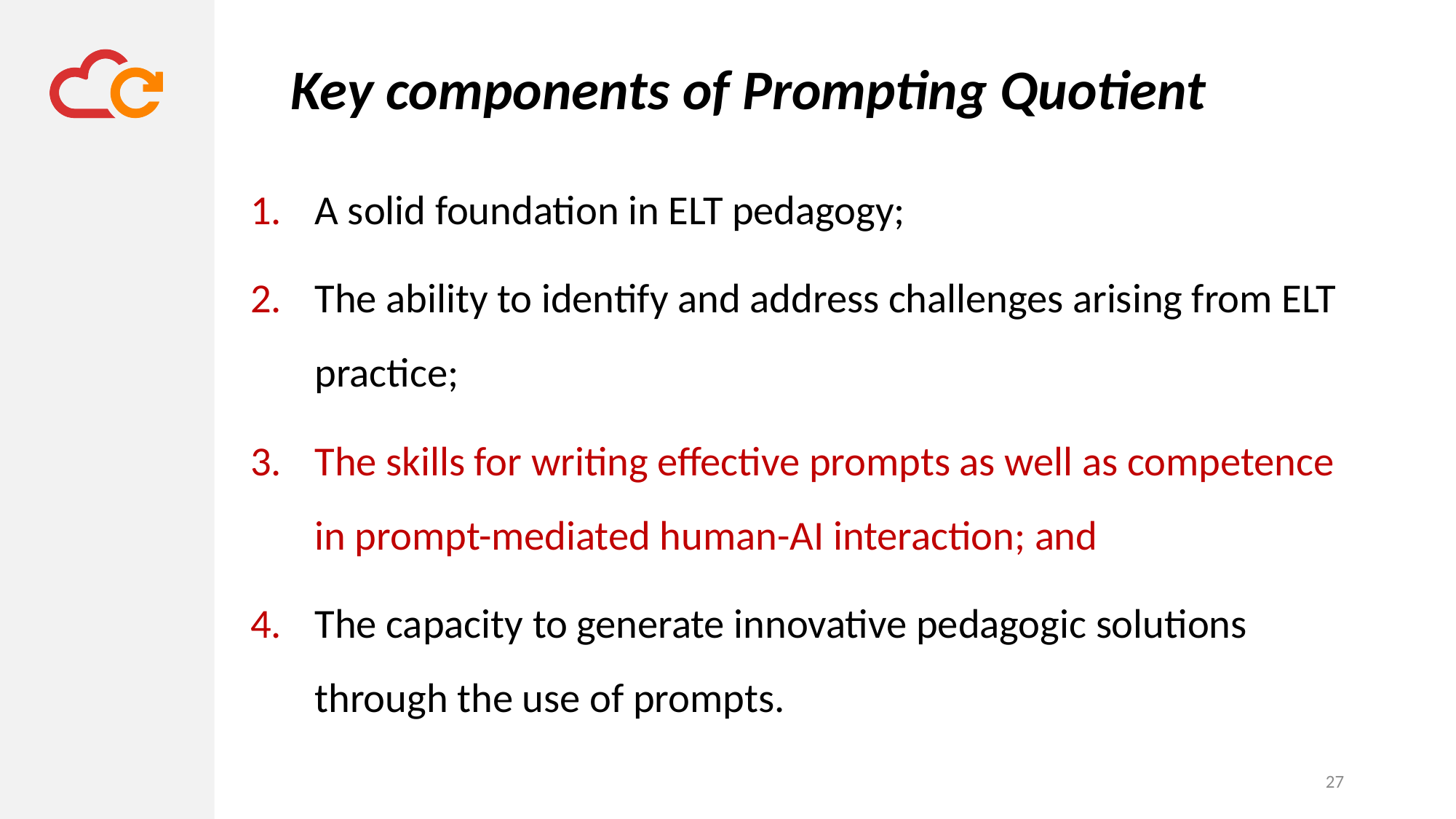

# Key components of Prompting Quotient
A solid foundation in ELT pedagogy;
The ability to identify and address challenges arising from ELT practice;
The skills for writing effective prompts as well as competence in prompt-mediated human-AI interaction; and
The capacity to generate innovative pedagogic solutions through the use of prompts.
27